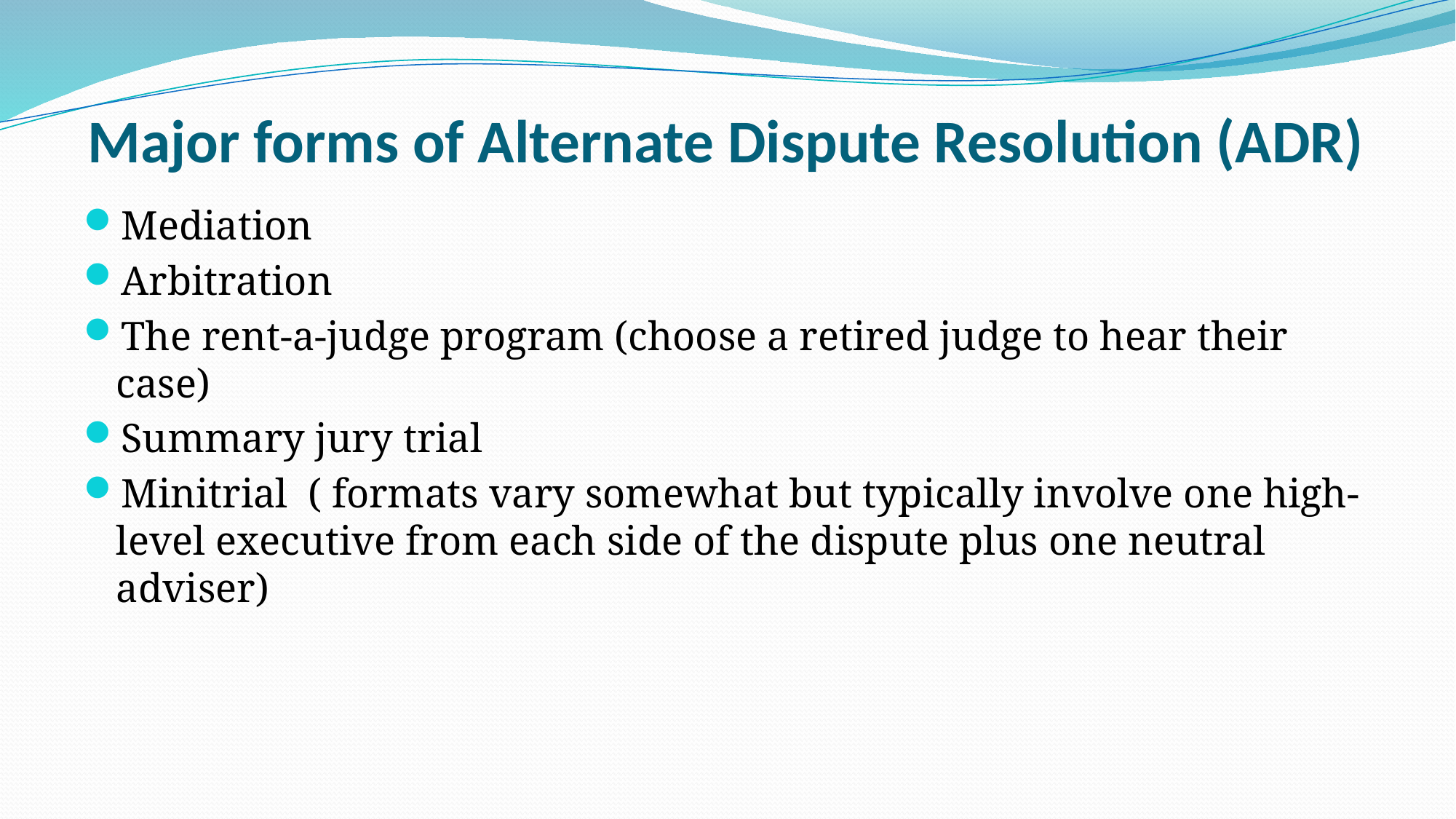

# Major forms of Alternate Dispute Resolution (ADR)
Mediation
Arbitration
The rent-a-judge program (choose a retired judge to hear their case)
Summary jury trial
Minitrial  ( formats vary somewhat but typically involve one high-level executive from each side of the dispute plus one neutral adviser)